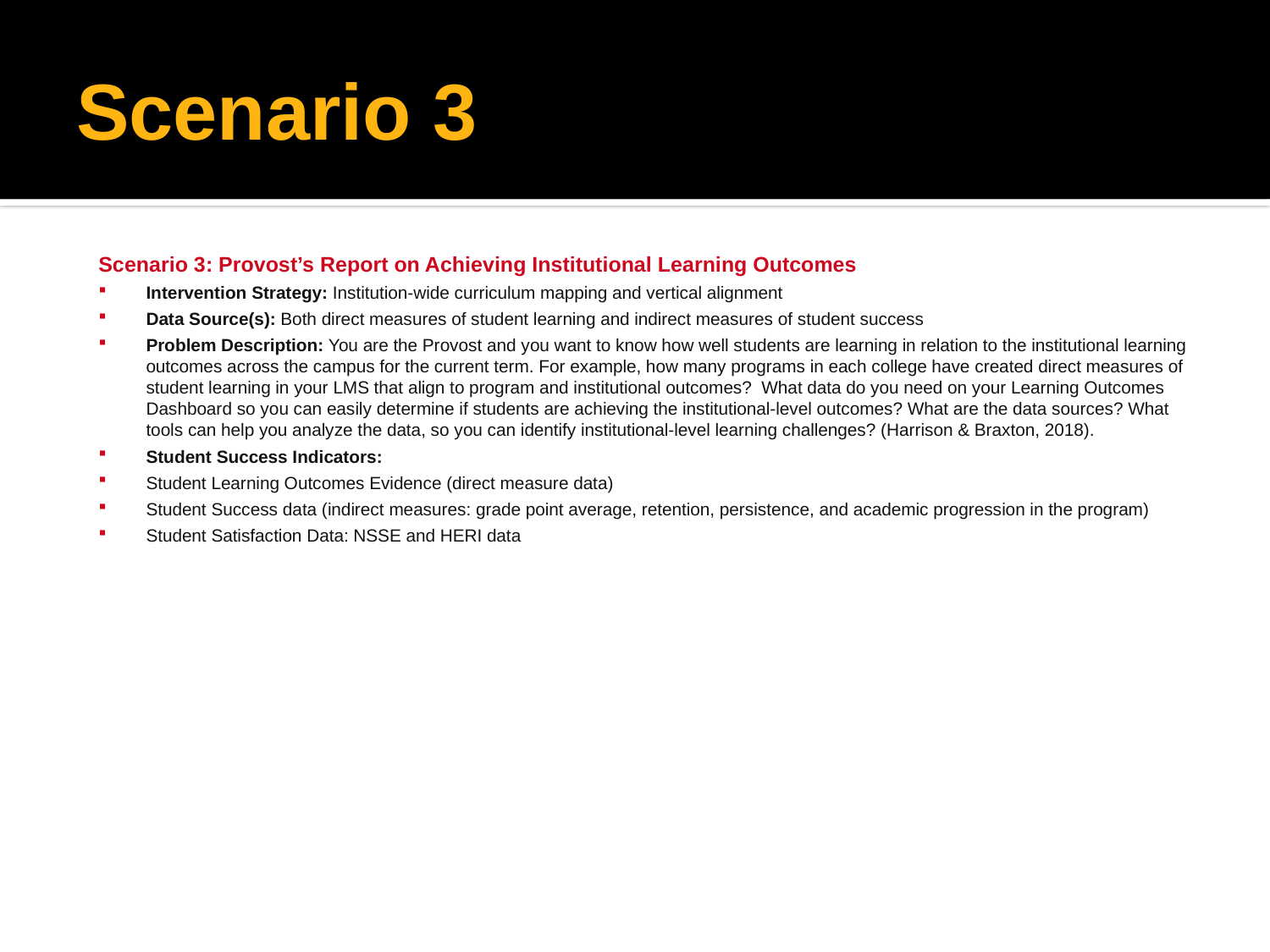

# Scenario 3
Scenario 3: Provost’s Report on Achieving Institutional Learning Outcomes
Intervention Strategy: Institution-wide curriculum mapping and vertical alignment
Data Source(s): Both direct measures of student learning and indirect measures of student success
Problem Description: You are the Provost and you want to know how well students are learning in relation to the institutional learning outcomes across the campus for the current term. For example, how many programs in each college have created direct measures of student learning in your LMS that align to program and institutional outcomes?  What data do you need on your Learning Outcomes Dashboard so you can easily determine if students are achieving the institutional-level outcomes? What are the data sources? What tools can help you analyze the data, so you can identify institutional-level learning challenges? (Harrison & Braxton, 2018).
Student Success Indicators:
Student Learning Outcomes Evidence (direct measure data)
Student Success data (indirect measures: grade point average, retention, persistence, and academic progression in the program)
Student Satisfaction Data: NSSE and HERI data